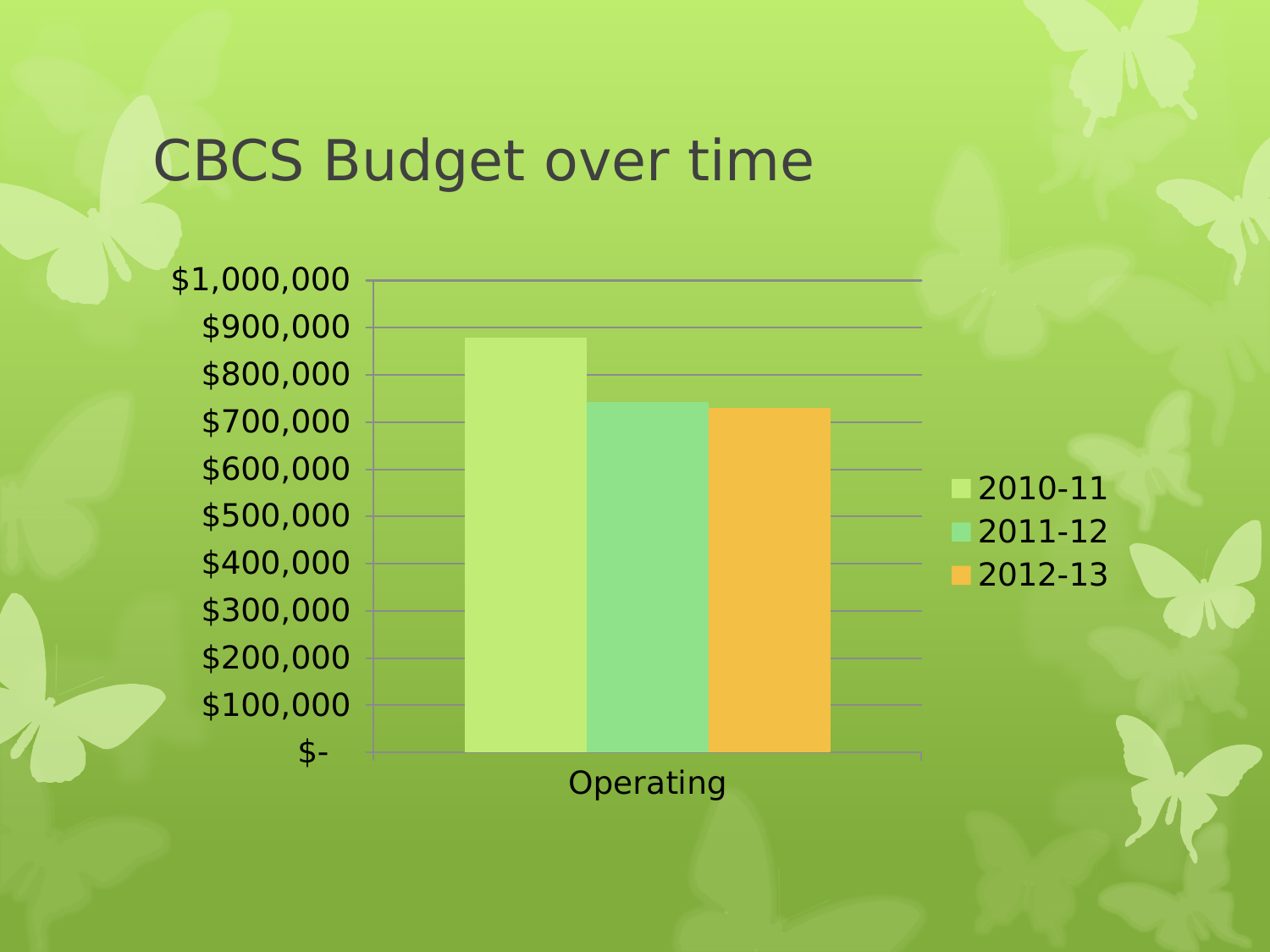

# CBCS Budget over time

### Chart

| Category | 2010-11 | 2011-12 | 2012-13 |
|---|---|---|---|
| Operating | 879106.0 | 743576.0 | 730559.0 |